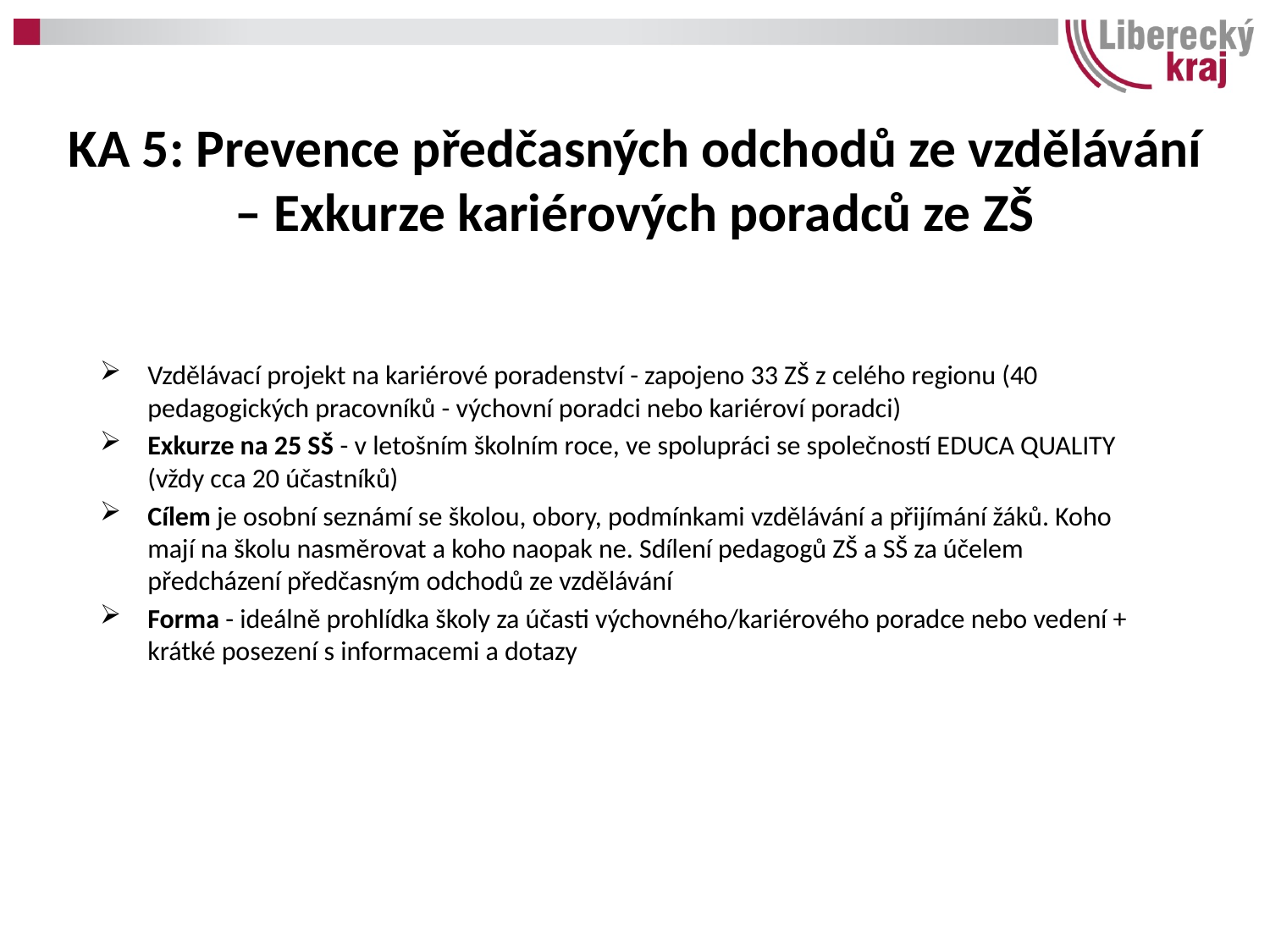

# KA 5: Prevence předčasných odchodů ze vzdělávání – Exkurze kariérových poradců ze ZŠ
Vzdělávací projekt na kariérové poradenství - zapojeno 33 ZŠ z celého regionu (40 pedagogických pracovníků - výchovní poradci nebo kariéroví poradci)
Exkurze na 25 SŠ - v letošním školním roce, ve spolupráci se společností EDUCA QUALITY (vždy cca 20 účastníků)
Cílem je osobní seznámí se školou, obory, podmínkami vzdělávání a přijímání žáků. Koho mají na školu nasměrovat a koho naopak ne. Sdílení pedagogů ZŠ a SŠ za účelem předcházení předčasným odchodů ze vzdělávání
Forma - ideálně prohlídka školy za účasti výchovného/kariérového poradce nebo vedení + krátké posezení s informacemi a dotazy